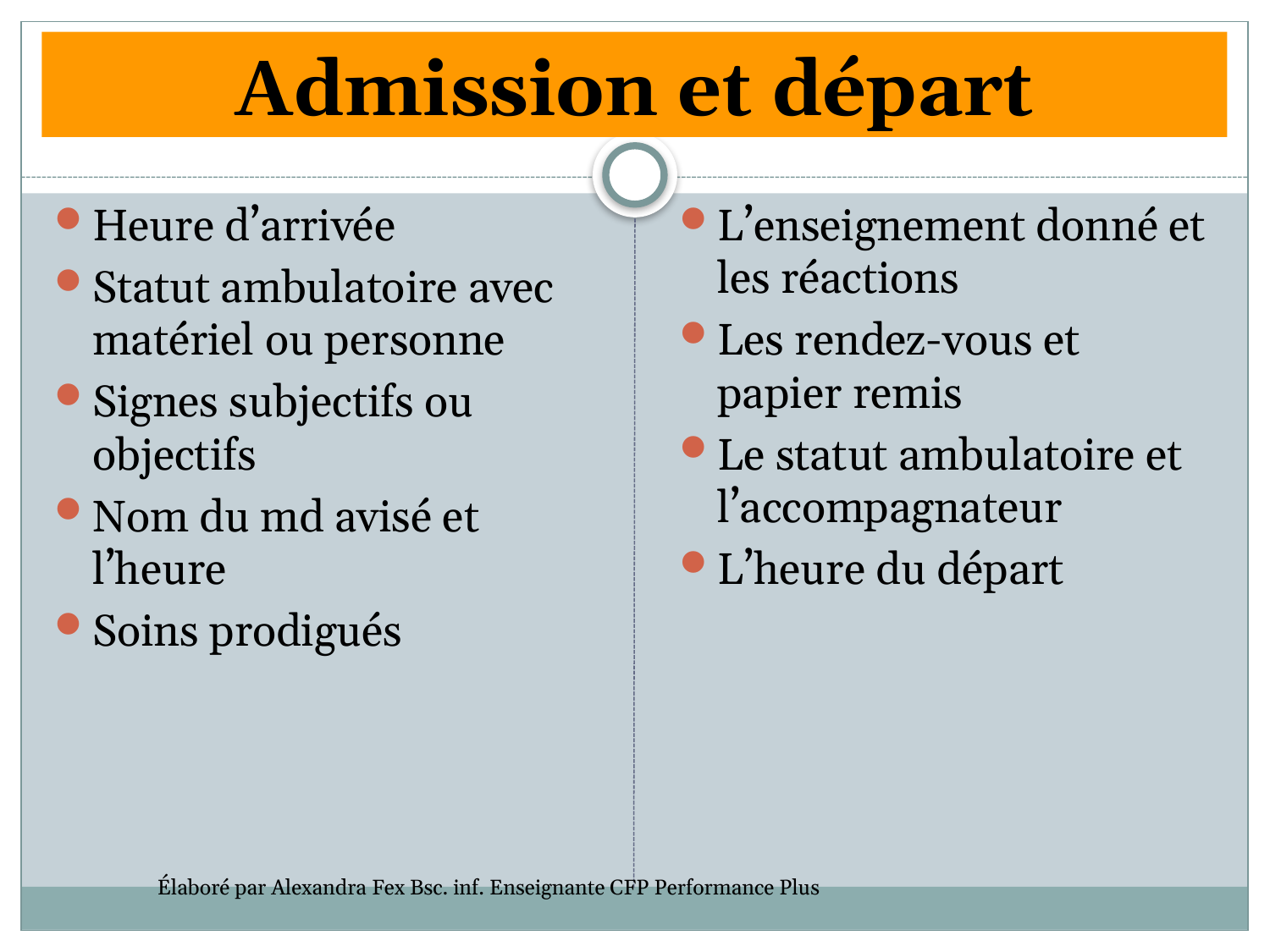

# Admission et départ
Heure d’arrivée
Statut ambulatoire avec matériel ou personne
Signes subjectifs ou objectifs
Nom du md avisé et l’heure
Soins prodigués
L’enseignement donné et les réactions
Les rendez-vous et papier remis
Le statut ambulatoire et l’accompagnateur
L’heure du départ
Élaboré par Alexandra Fex Bsc. inf. Enseignante CFP Performance Plus